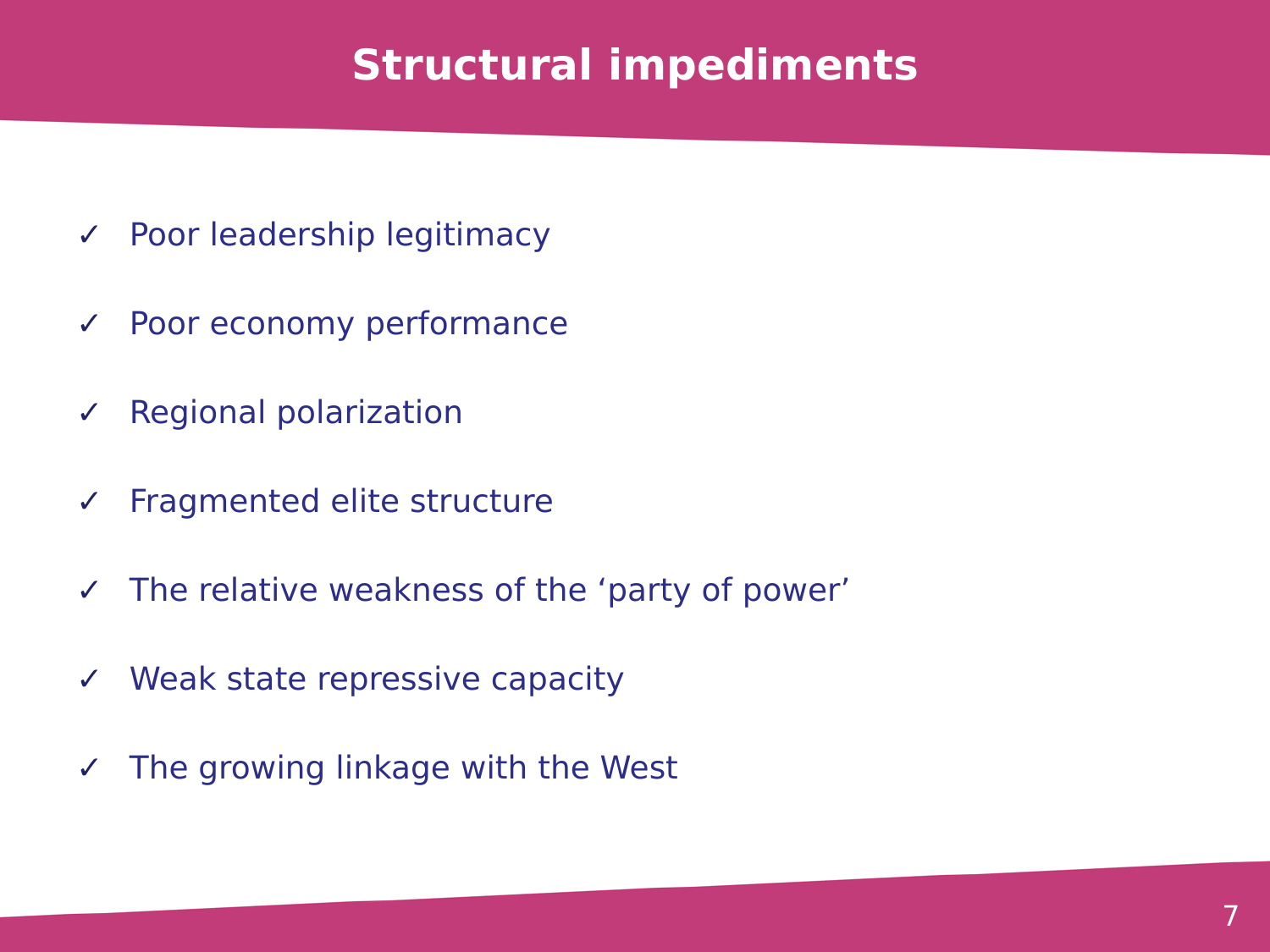

# Structural impediments
✓   Poor leadership legitimacy

✓   Poor economy performance

✓   Regional polarization

✓   Fragmented elite structure

✓   The relative weakness of the ‘party of power’

✓   Weak state repressive capacity

✓   The growing linkage with the West